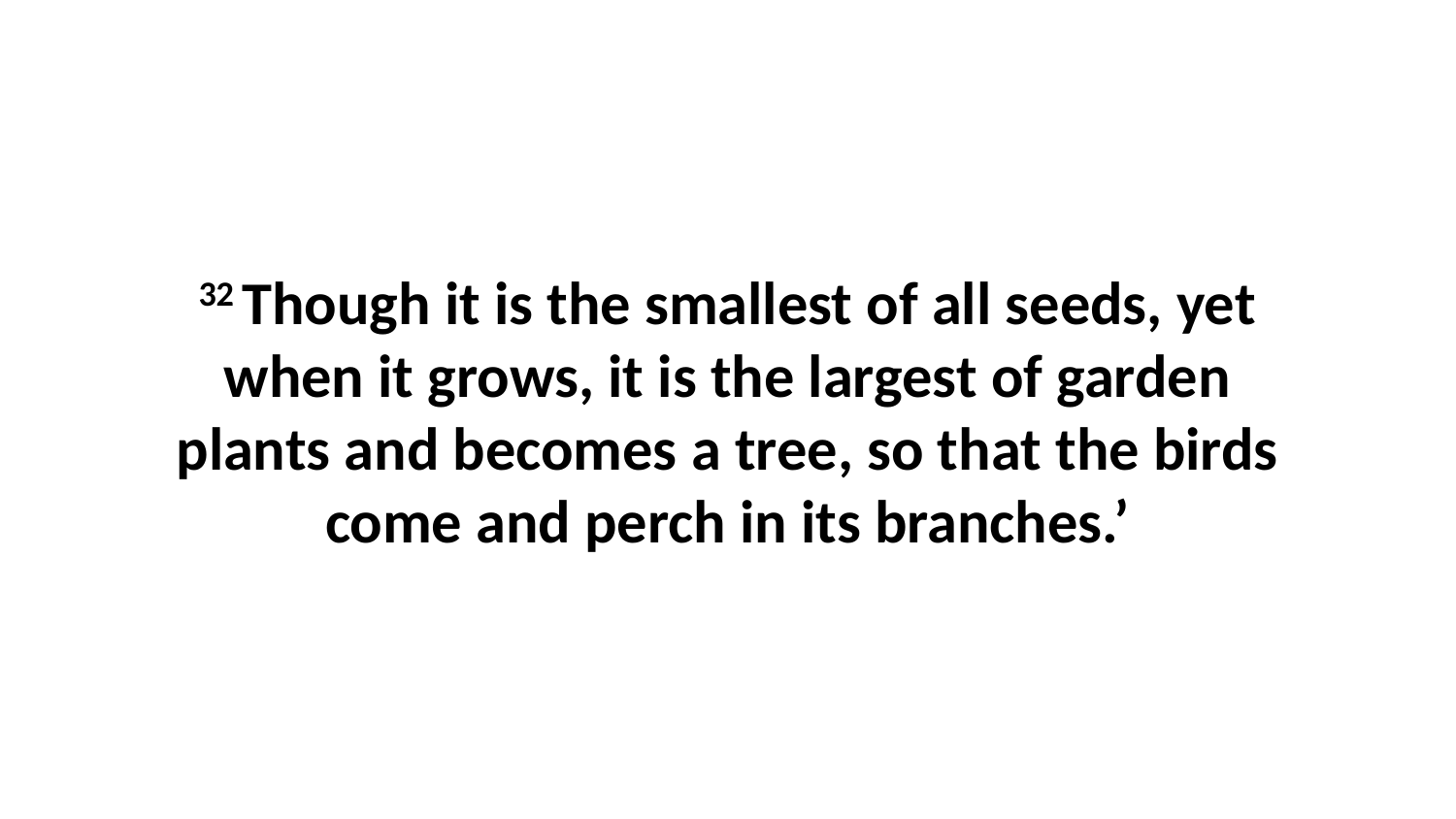

32 Though it is the smallest of all seeds, yet when it grows, it is the largest of garden plants and becomes a tree, so that the birds come and perch in its branches.’